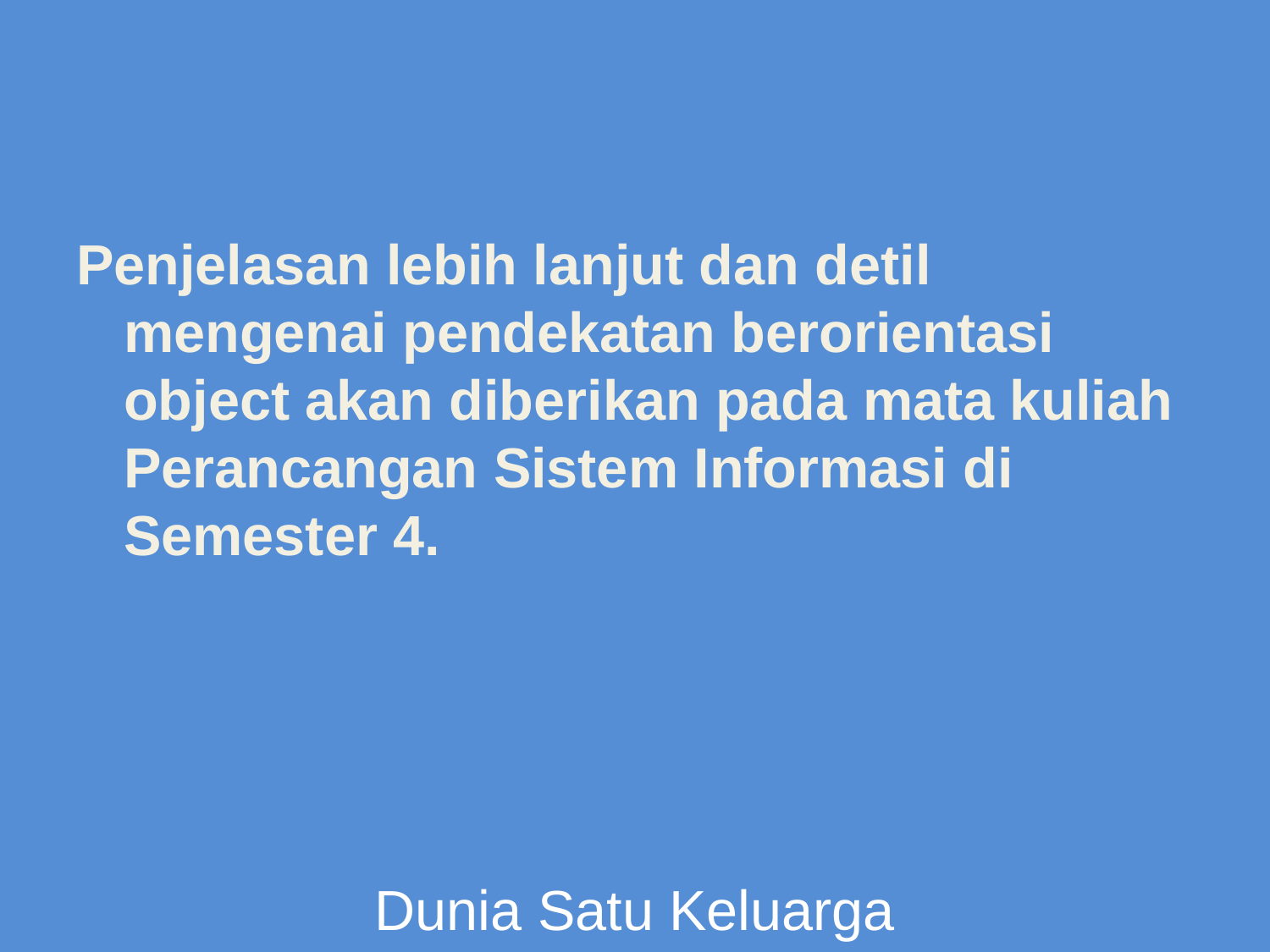

Penjelasan lebih lanjut dan detil mengenai pendekatan berorientasi object akan diberikan pada mata kuliah Perancangan Sistem Informasi di Semester 4.
Dunia Satu Keluarga